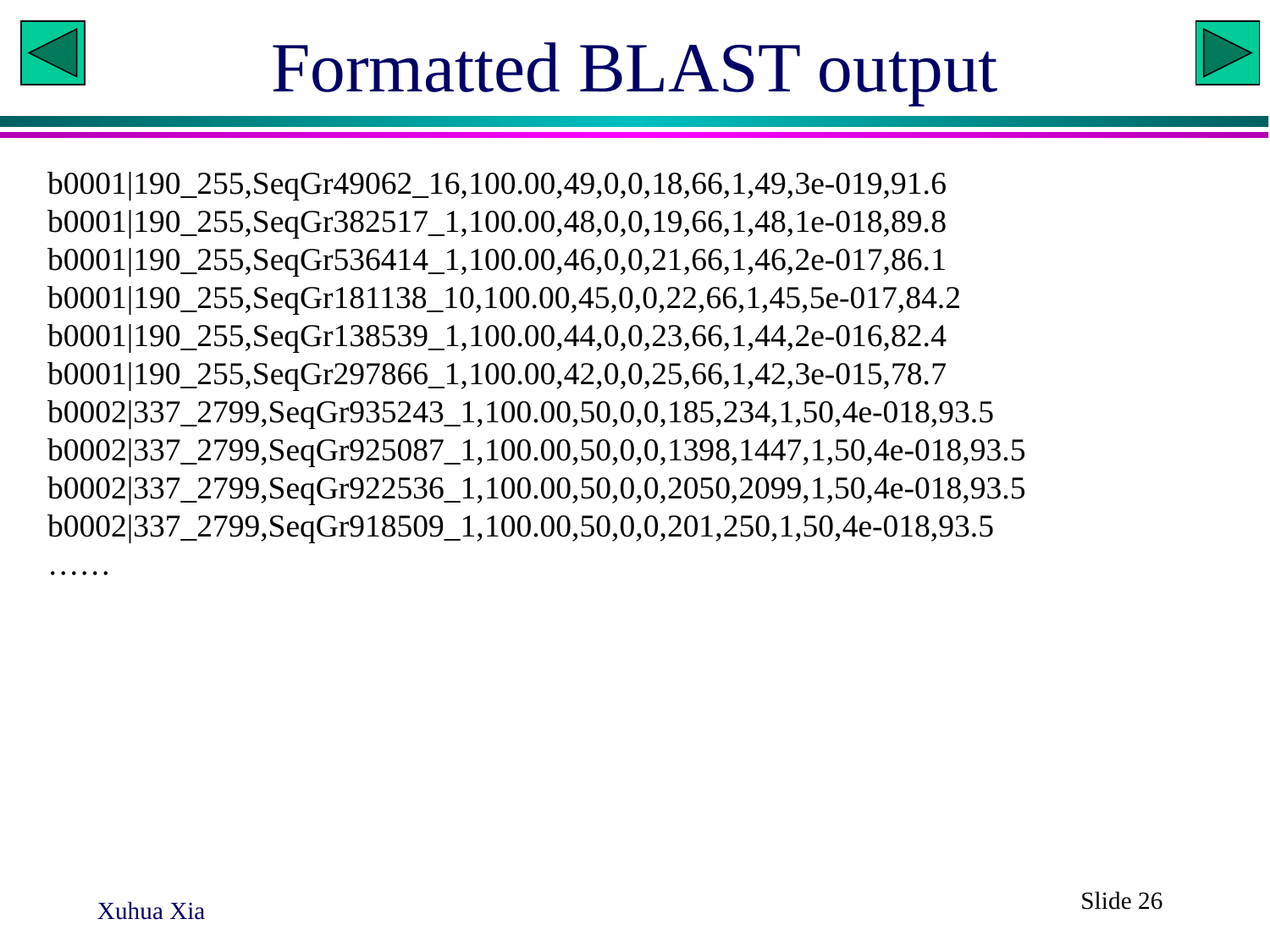

# Formatted BLAST output
b0001|190_255,SeqGr49062_16,100.00,49,0,0,18,66,1,49,3e-019,91.6
b0001|190_255,SeqGr382517_1,100.00,48,0,0,19,66,1,48,1e-018,89.8
b0001|190_255,SeqGr536414_1,100.00,46,0,0,21,66,1,46,2e-017,86.1
b0001|190_255,SeqGr181138_10,100.00,45,0,0,22,66,1,45,5e-017,84.2
b0001|190_255,SeqGr138539_1,100.00,44,0,0,23,66,1,44,2e-016,82.4
b0001|190_255,SeqGr297866_1,100.00,42,0,0,25,66,1,42,3e-015,78.7
b0002|337_2799,SeqGr935243_1,100.00,50,0,0,185,234,1,50,4e-018,93.5
b0002|337_2799,SeqGr925087_1,100.00,50,0,0,1398,1447,1,50,4e-018,93.5
b0002|337_2799,SeqGr922536_1,100.00,50,0,0,2050,2099,1,50,4e-018,93.5
b0002|337_2799,SeqGr918509_1,100.00,50,0,0,201,250,1,50,4e-018,93.5
……
Slide 26
Xuhua Xia